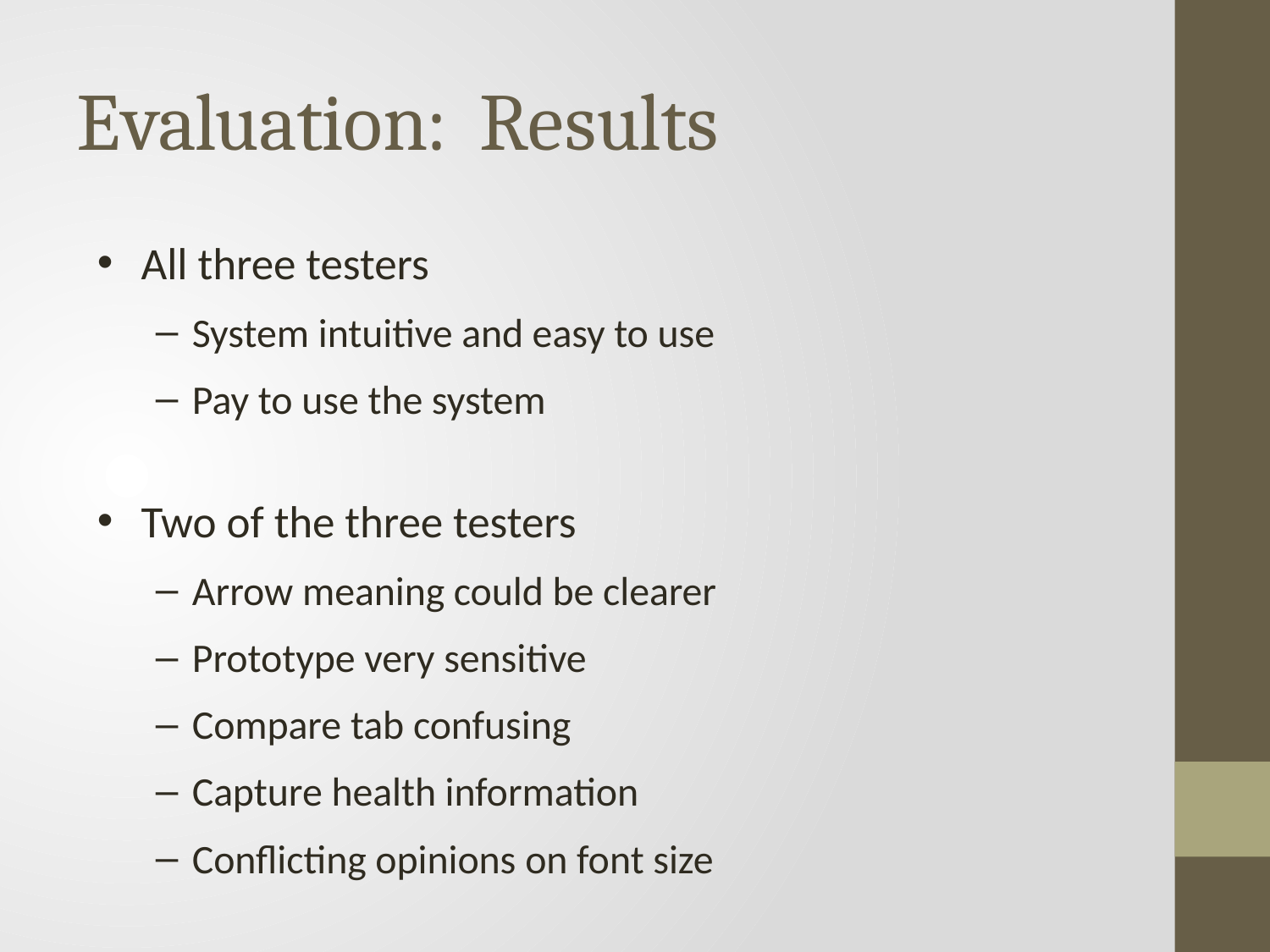

# Evaluation:  Results

All three testers
System intuitive and easy to use
Pay to use the system

Two of the three testers
Arrow meaning could be clearer
Prototype very sensitive
Compare tab confusing
Capture health information
Conflicting opinions on font size